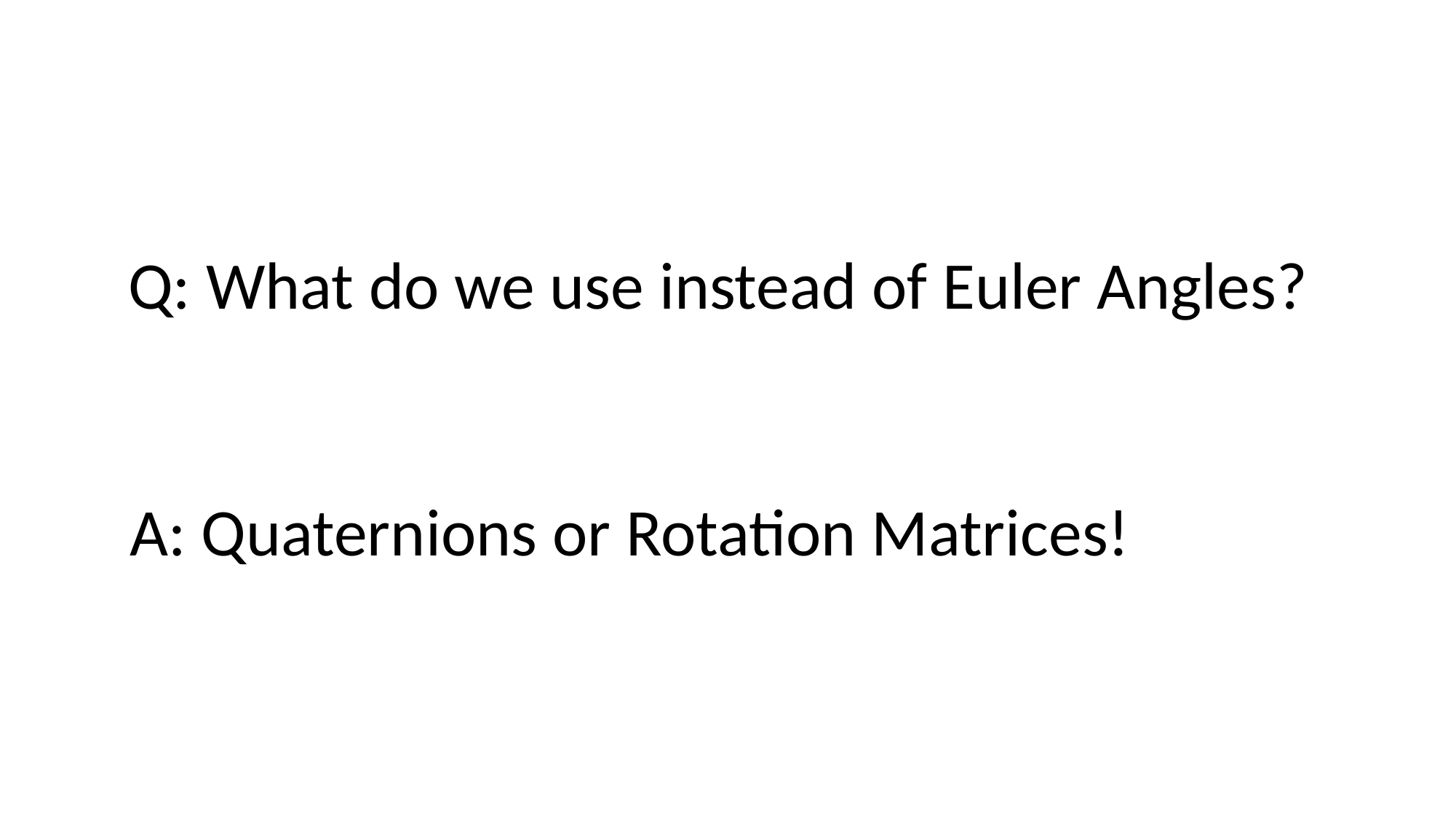

Q: What do we use instead of Euler Angles?
# A: Quaternions or Rotation Matrices!